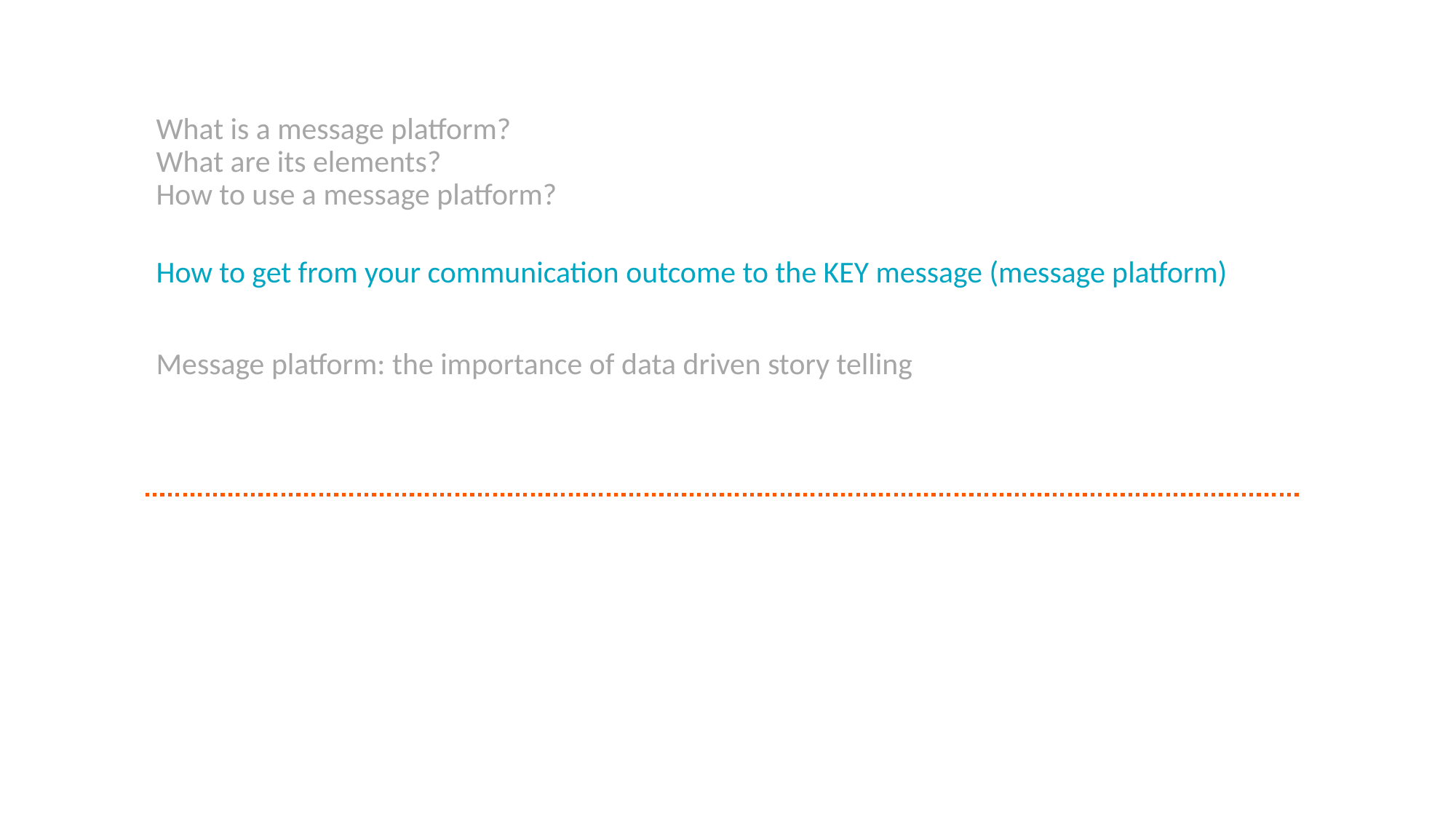

# What is a message platform? What are its elements? How to use a message platform?
How to get from your communication outcome to the KEY message (message platform)
Message platform: the importance of data driven story telling